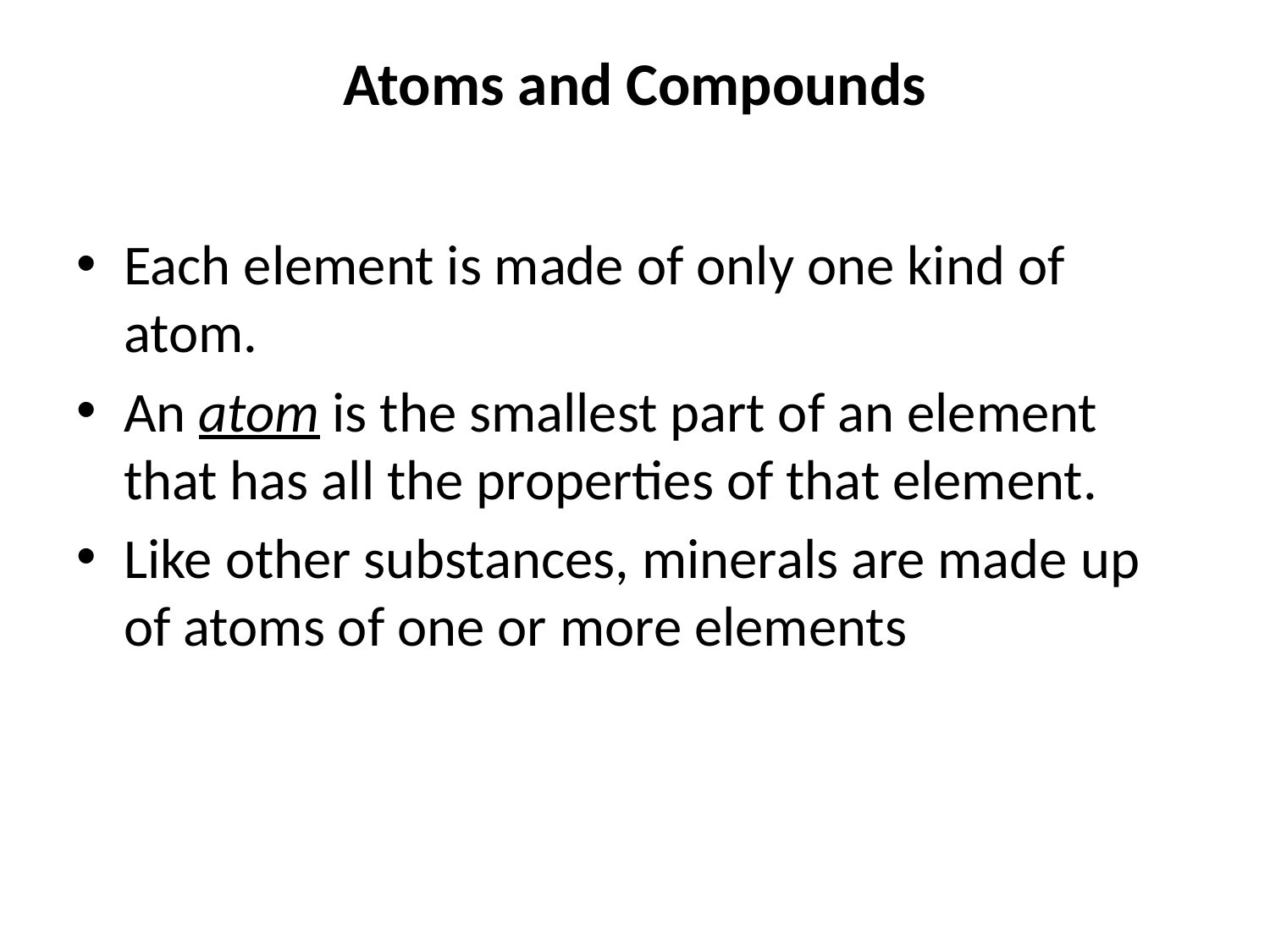

# Atoms and Compounds
Each element is made of only one kind of atom.
An atom is the smallest part of an element that has all the properties of that element.
Like other substances, minerals are made up of atoms of one or more elements